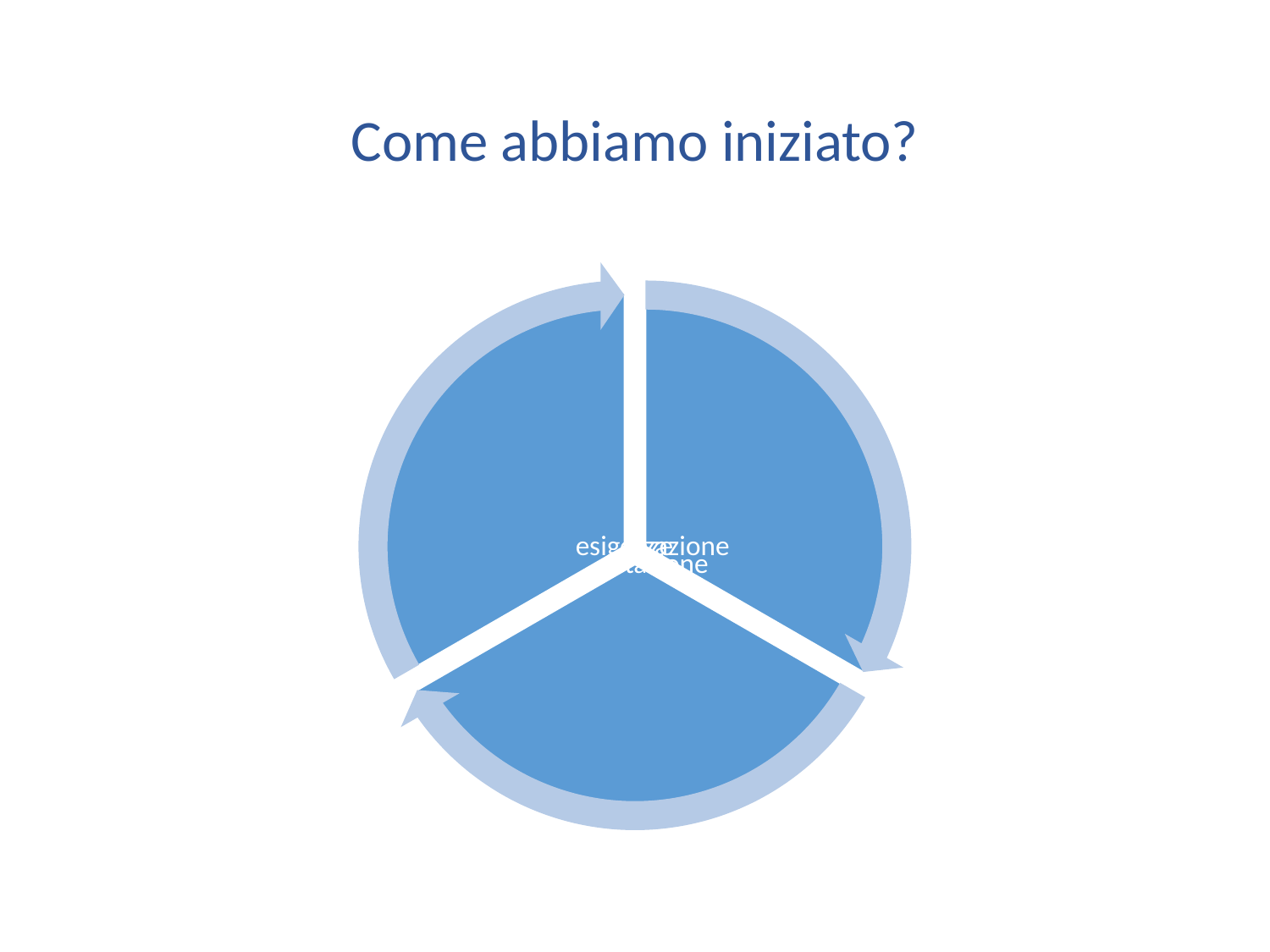

# Come abbiamo iniziato?
organizzazione
rivalutazione
esigenze